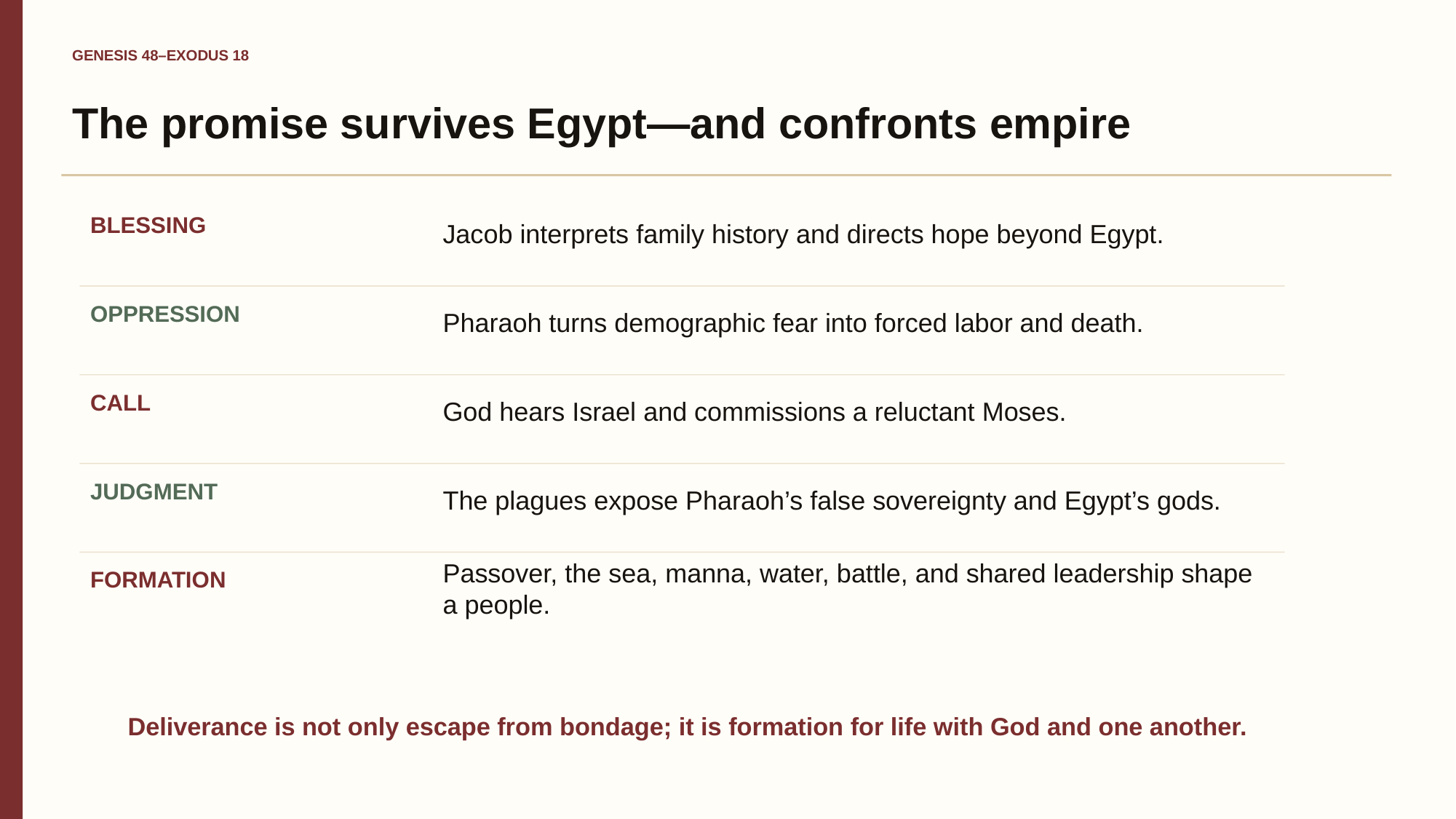

GENESIS 48–EXODUS 18
The promise survives Egypt—and confronts empire

Jacob interprets family history and directs hope beyond Egypt.
BLESSING

Pharaoh turns demographic fear into forced labor and death.
OPPRESSION

God hears Israel and commissions a reluctant Moses.
CALL

The plagues expose Pharaoh’s false sovereignty and Egypt’s gods.
JUDGMENT

Passover, the sea, manna, water, battle, and shared leadership shape a people.
FORMATION
Deliverance is not only escape from bondage; it is formation for life with God and one another.